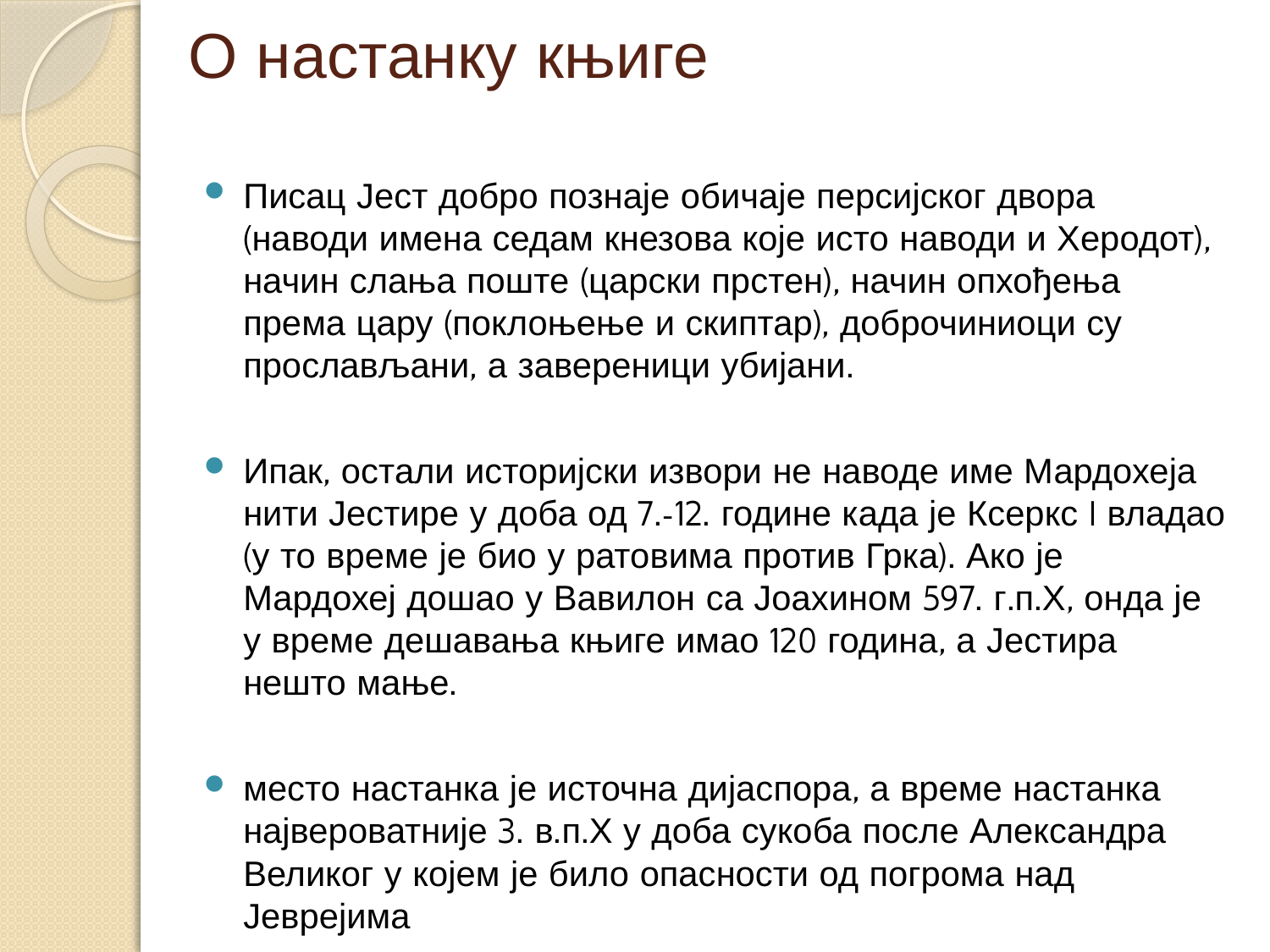

# О настанку књиге

Писац Јест добро познаје обичаје персијског двора (наводи имена седам кнезова које исто наводи и Херодот), начин слања поште (царски прстен), начин опхођења према цару (поклоњење и скиптар), доброчиниоци су прослављани, а завереници убијани.

Ипак, остали историјски извори не наводе име Мардохеја нити Јестире у доба од 7.-12. године када је Ксеркс I владао (у то време је био у ратовима против Грка). Ако је Мардохеј дошао у Вавилон са Јоахином 597. г.п.Х, онда је у време дешавања књиге имао 120 година, а Јестира нешто мање.

место настанка је источна дијаспора, а време настанка највероватније 3. в.п.Х у доба сукоба после Александра Великог у којем је било опасности од погрома над Јеврејима